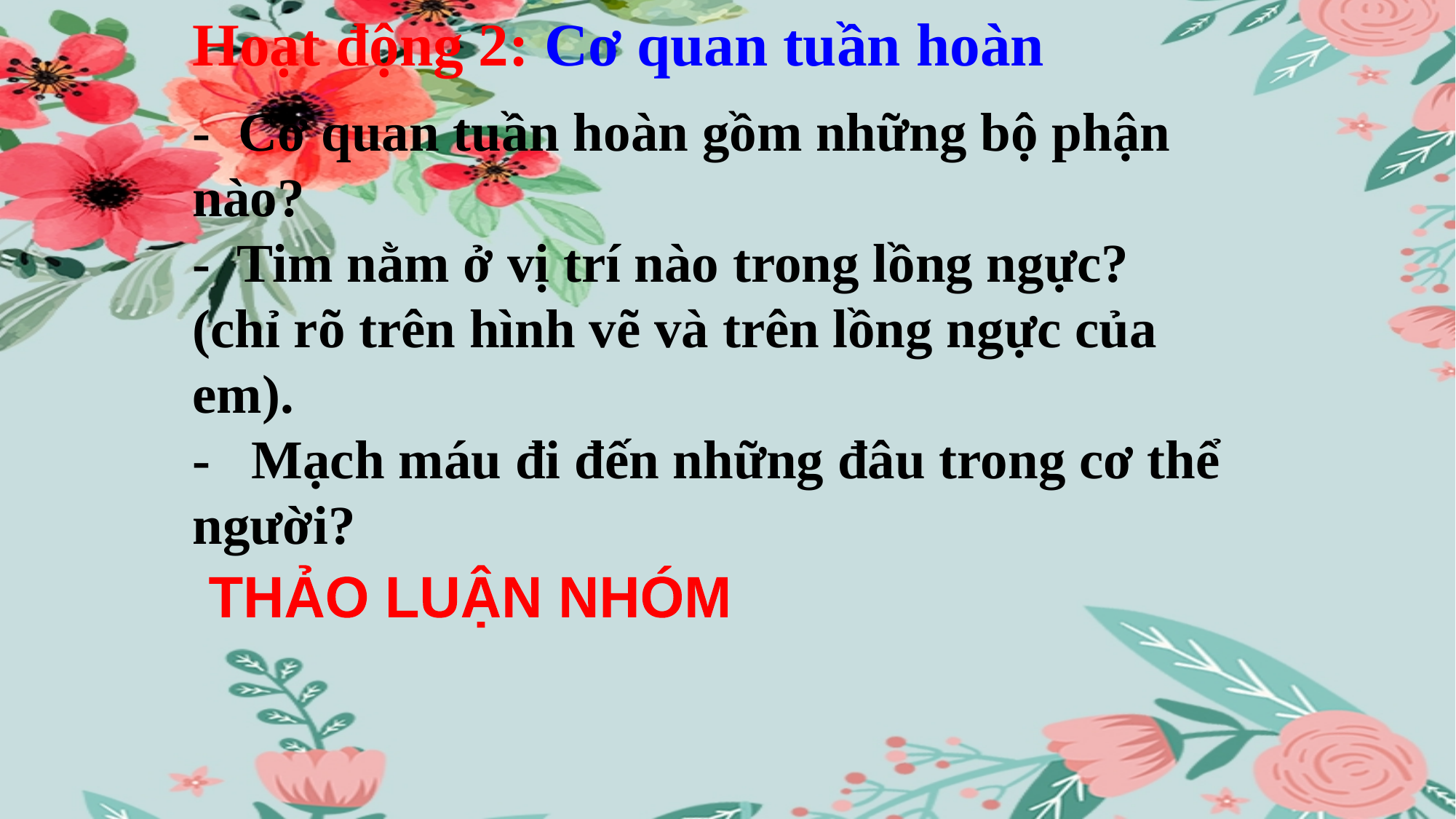

Hoạt động 2: Cơ quan tuần hoàn
-  Cơ quan tuần hoàn gồm những bộ phận nào?
-  Tim nằm ở vị trí nào trong lồng ngực?
(chỉ rõ trên hình vẽ và trên lồng ngực của em).
-   Mạch máu đi đến những đâu trong cơ thể người?
THẢO LUẬN NHÓM